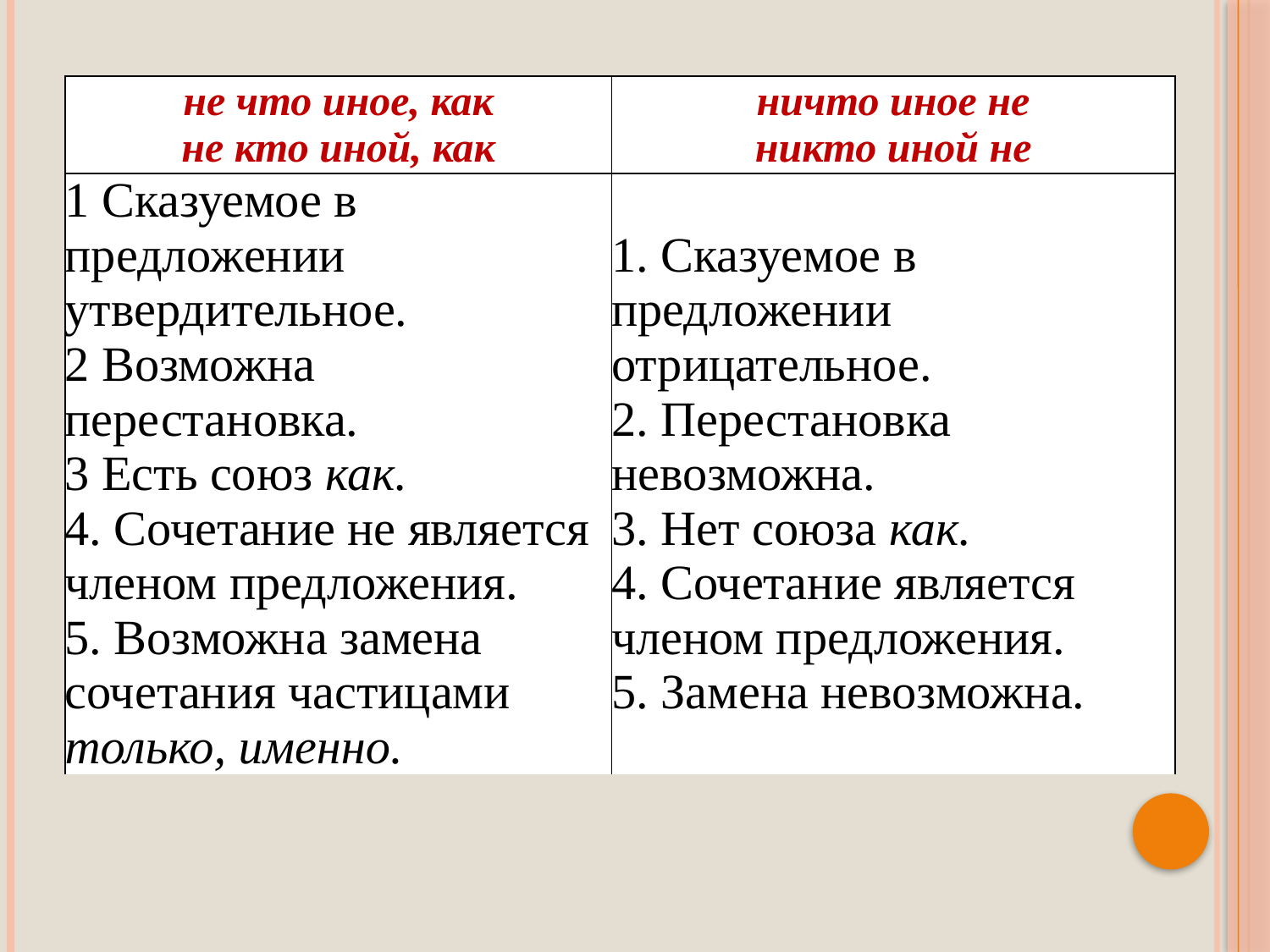

| не что иное, как не кто иной, как | ничто иное не никто иной не |
| --- | --- |
| 1 Сказуемое в предложении утвердительное. 2 Возможна перестановка. 3 Есть союз как. 4. Сочетание не является членом предложения. 5. Возможна замена сочетания частицами только, именно. | 1. Сказуемое в предложении отрицательное. 2. Перестановка невозможна. 3. Нет союза как. 4. Сочетание является членом предложения. 5. Замена невозможна. |